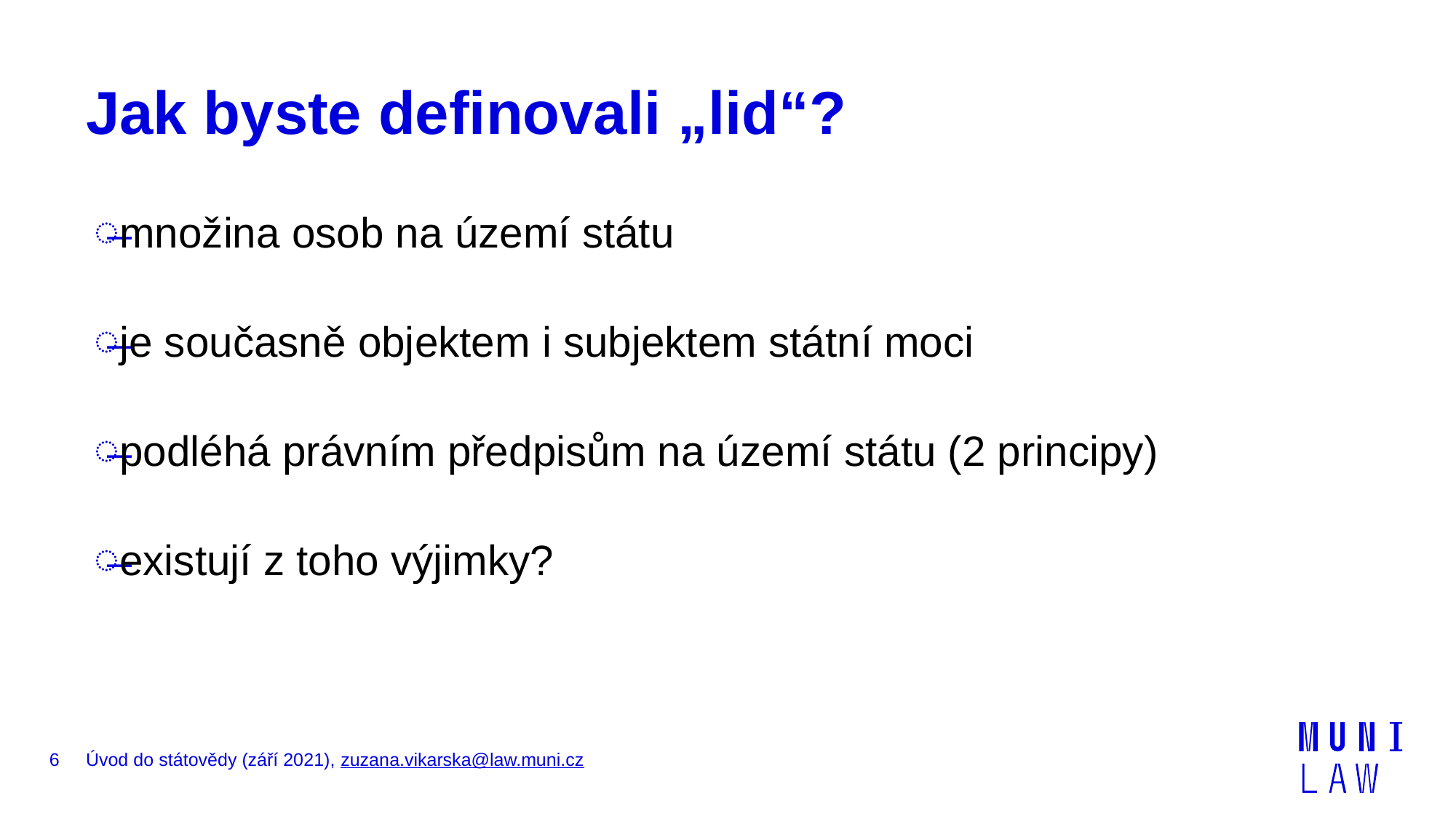

# Jak byste definovali „lid“?
množina osob na území státu

je současně objektem i subjektem státní moci

podléhá právním předpisům na území státu (2 principy)

existují z toho výjimky?

6
Úvod do státovědy (září 2021), zuzana.vikarska@law.muni.cz